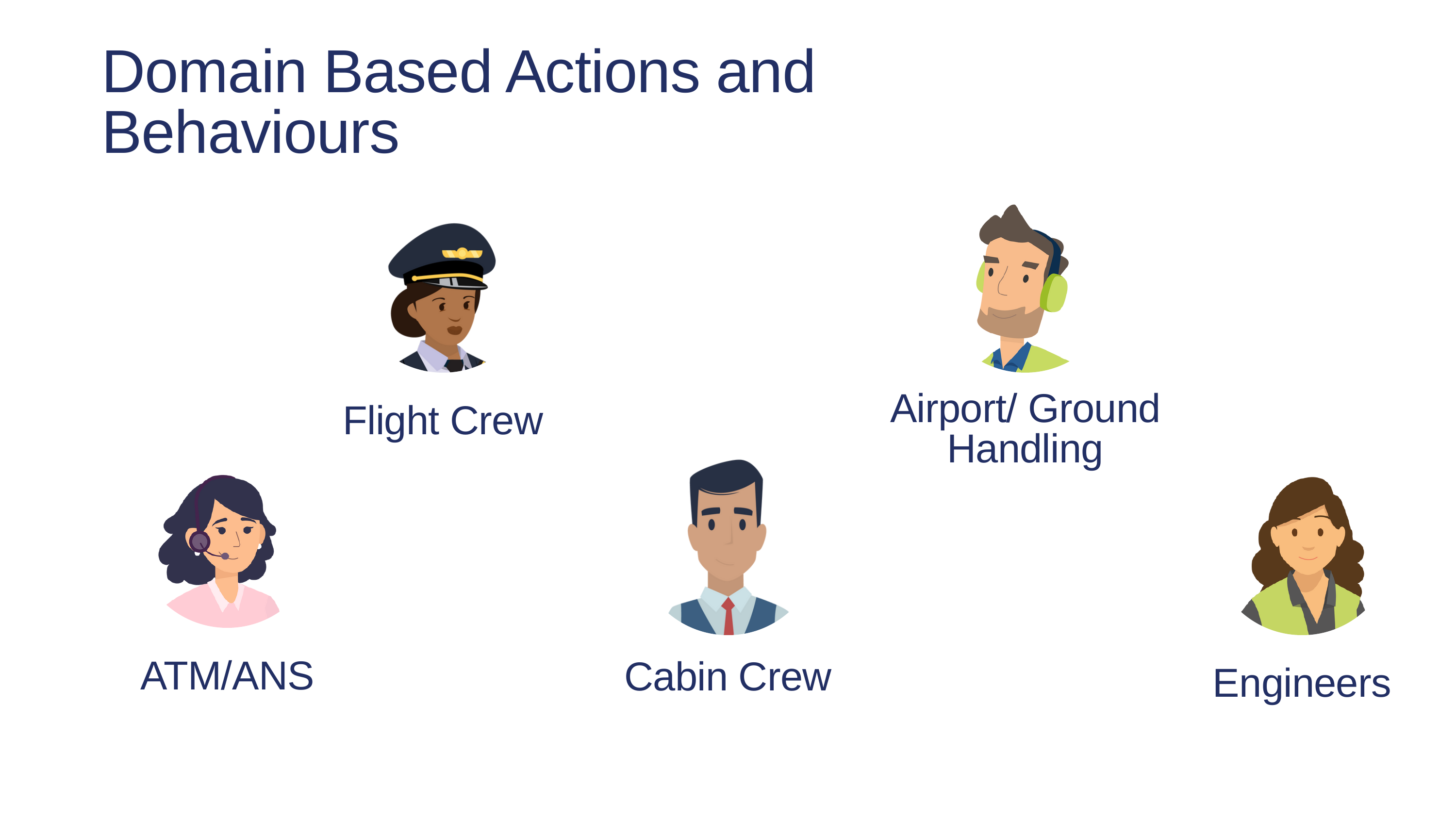

Domain Based Actions and Behaviours

Airport/ Ground Handling
Flight Crew

ATM/ANS
Cabin Crew
Engineers